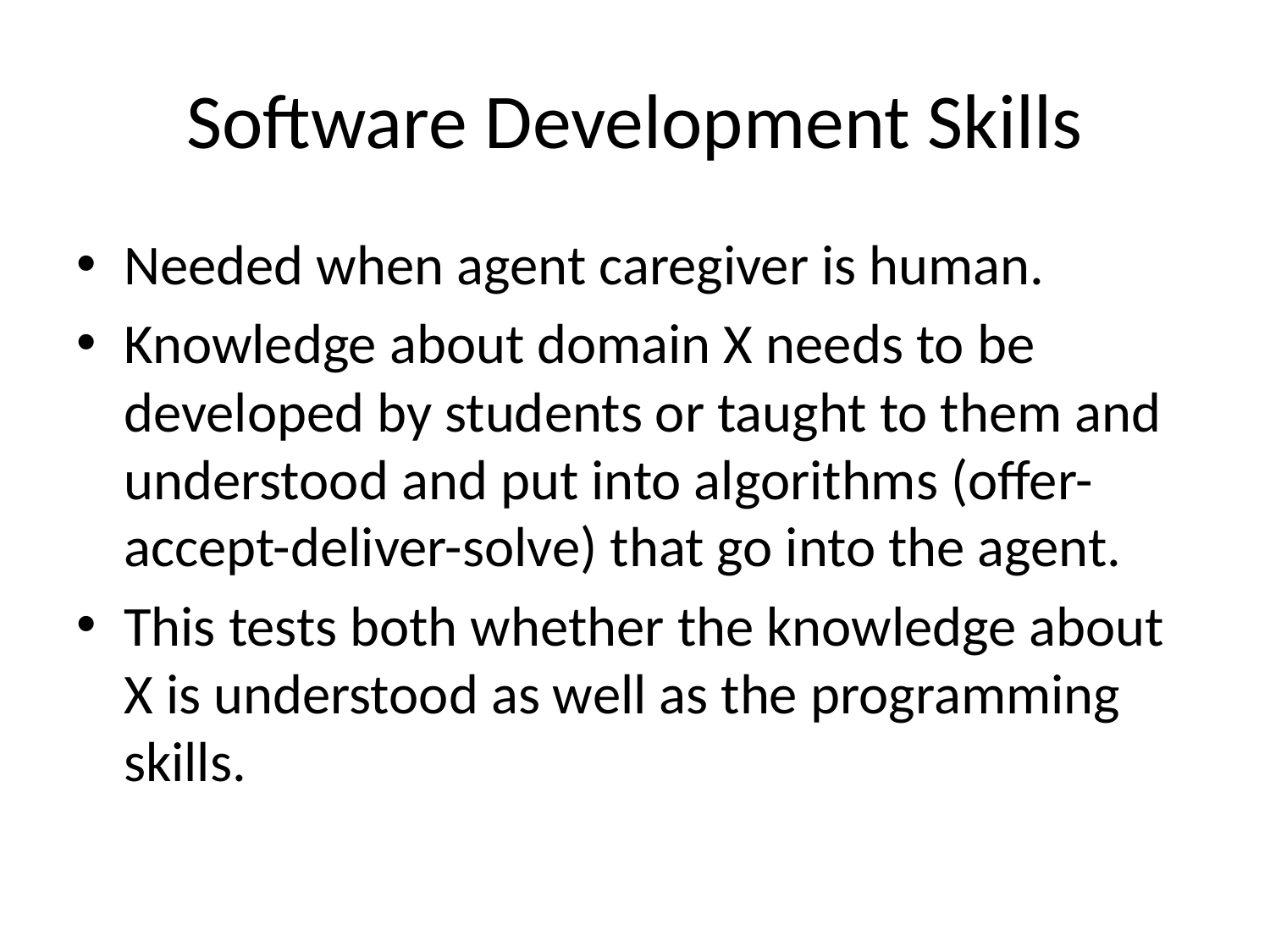

# Software Development Skills
Needed when agent caregiver is human.
Knowledge about domain X needs to be developed by students or taught to them and understood and put into algorithms (offer-accept-deliver-solve) that go into the agent.
This tests both whether the knowledge about X is understood as well as the programming skills.